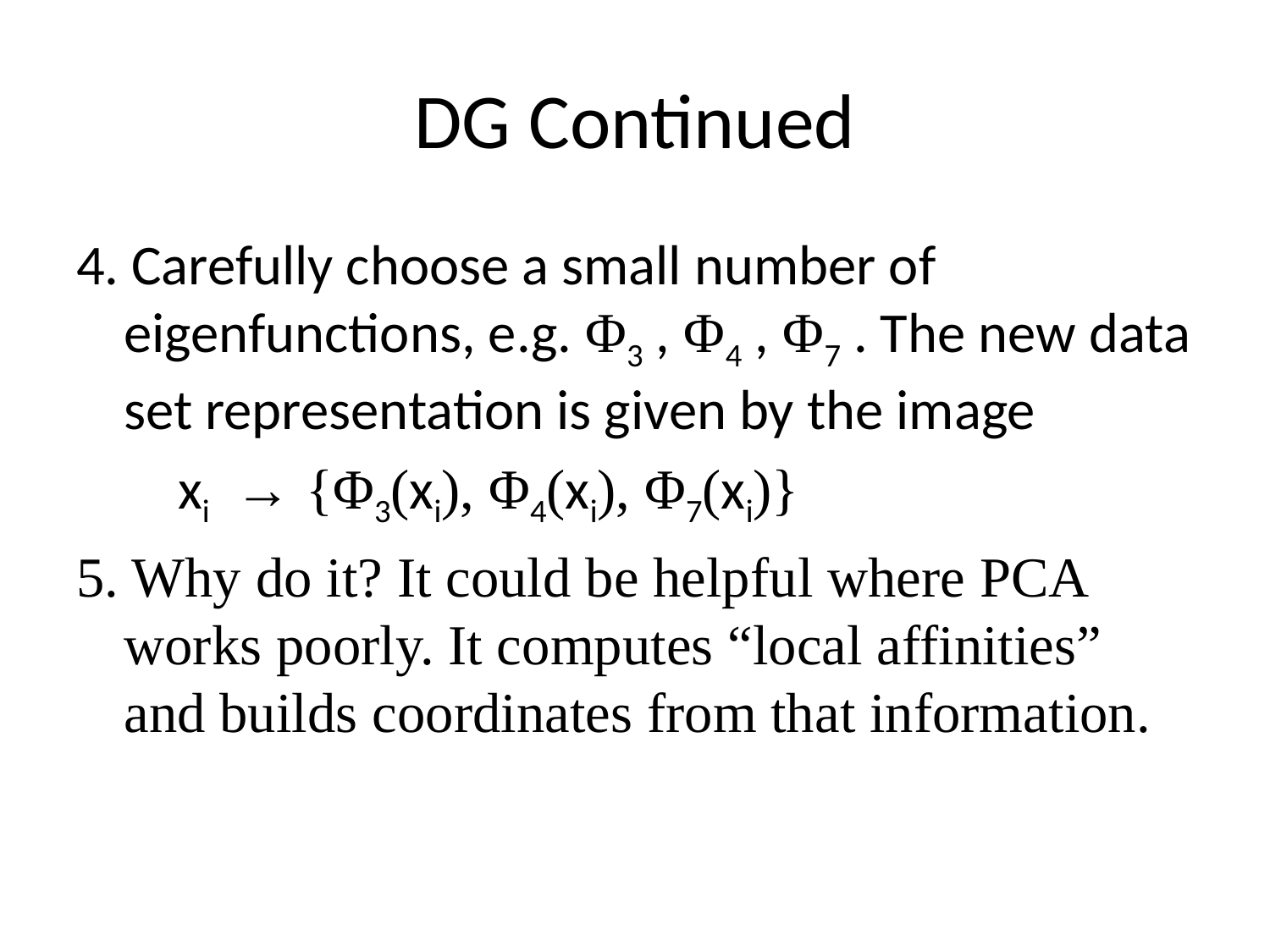

# DG Continued
4. Carefully choose a small number of eigenfunctions, e.g. Φ3 , Φ4 , Φ7 . The new data set representation is given by the image
        xi  → {Φ3(xi), Φ4(xi), Φ7(xi)}
5. Why do it? It could be helpful where PCA works poorly. It computes “local affinities” and builds coordinates from that information.